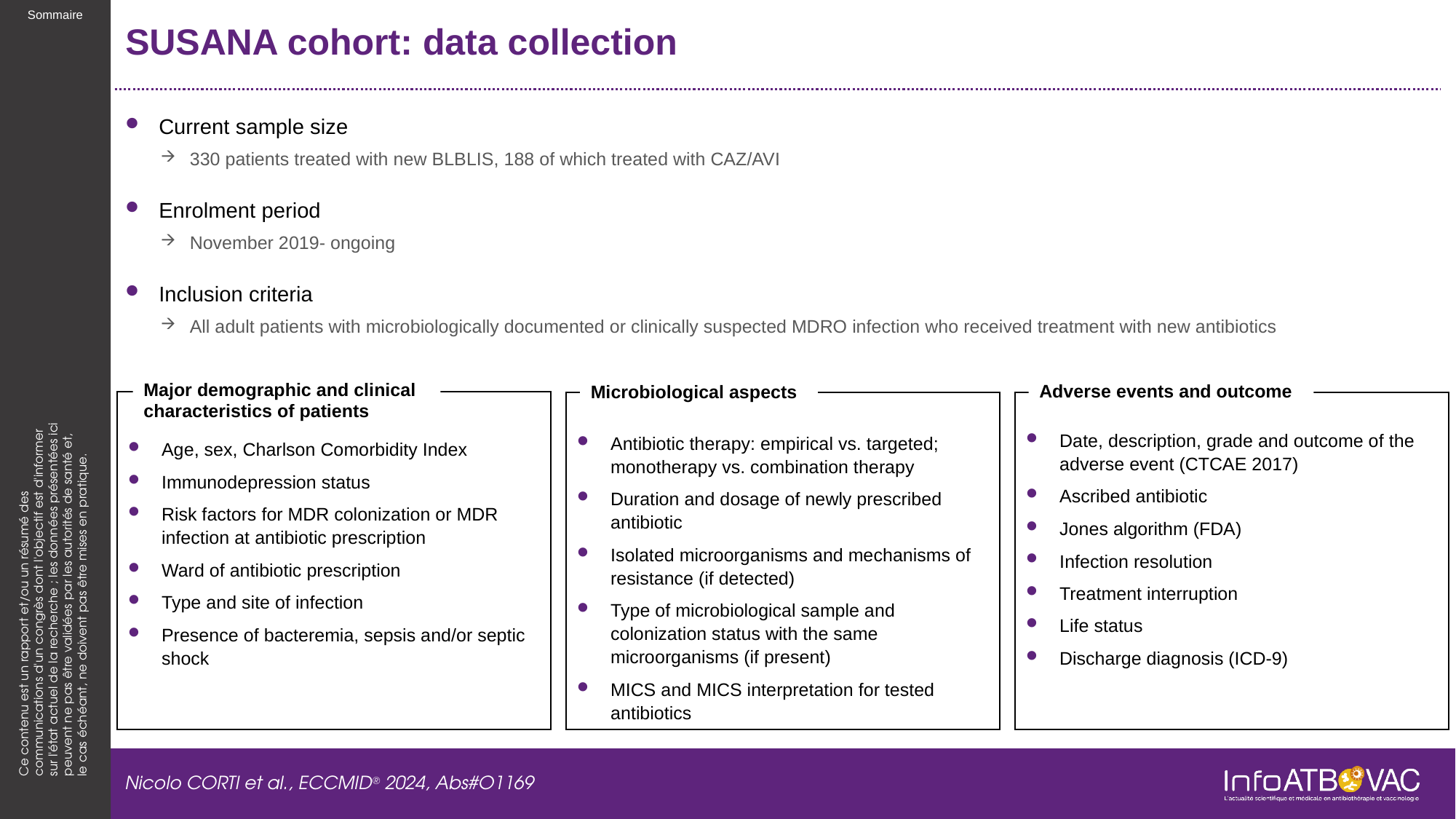

# SUSANA cohort: data collection
Current sample size
330 patients treated with new BLBLIS, 188 of which treated with CAZ/AVI
Enrolment period
November 2019- ongoing
Inclusion criteria
All adult patients with microbiologically documented or clinically suspected MDRO infection who received treatment with new antibiotics

Major demographic and clinical characteristics of patients
Adverse events and outcome
Microbiological aspects

Date, description, grade and outcome of the adverse event (CTCAE 2017)
Ascribed antibiotic
Jones algorithm (FDA)
Infection resolution
Treatment interruption
Life status
Discharge diagnosis (ICD-9)
Antibiotic therapy: empirical vs. targeted; monotherapy vs. combination therapy
Duration and dosage of newly prescribed antibiotic
Isolated microorganisms and mechanisms of resistance (if detected)
Type of microbiological sample and colonization status with the same microorganisms (if present)
MICS and MICS interpretation for tested antibiotics
Age, sex, Charlson Comorbidity Index
Immunodepression status
Risk factors for MDR colonization or MDR infection at antibiotic prescription
Ward of antibiotic prescription
Type and site of infection
Presence of bacteremia, sepsis and/or septic shock
Nicolo CORTI et al., ECCMID® 2024, Abs#O1169